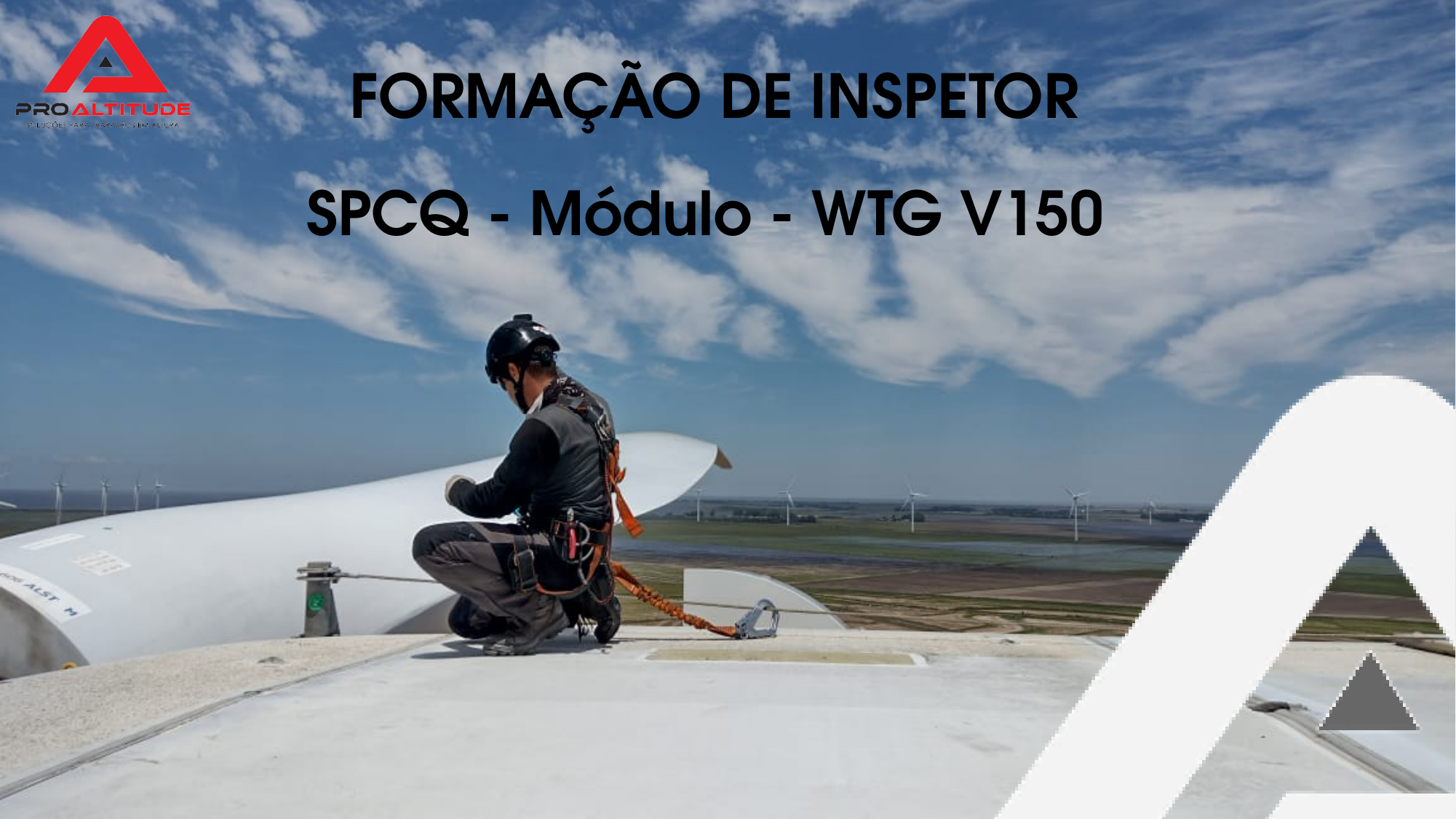

FORMAÇÃO DE INSPETOR
 SPCQ - Módulo - WTG V150